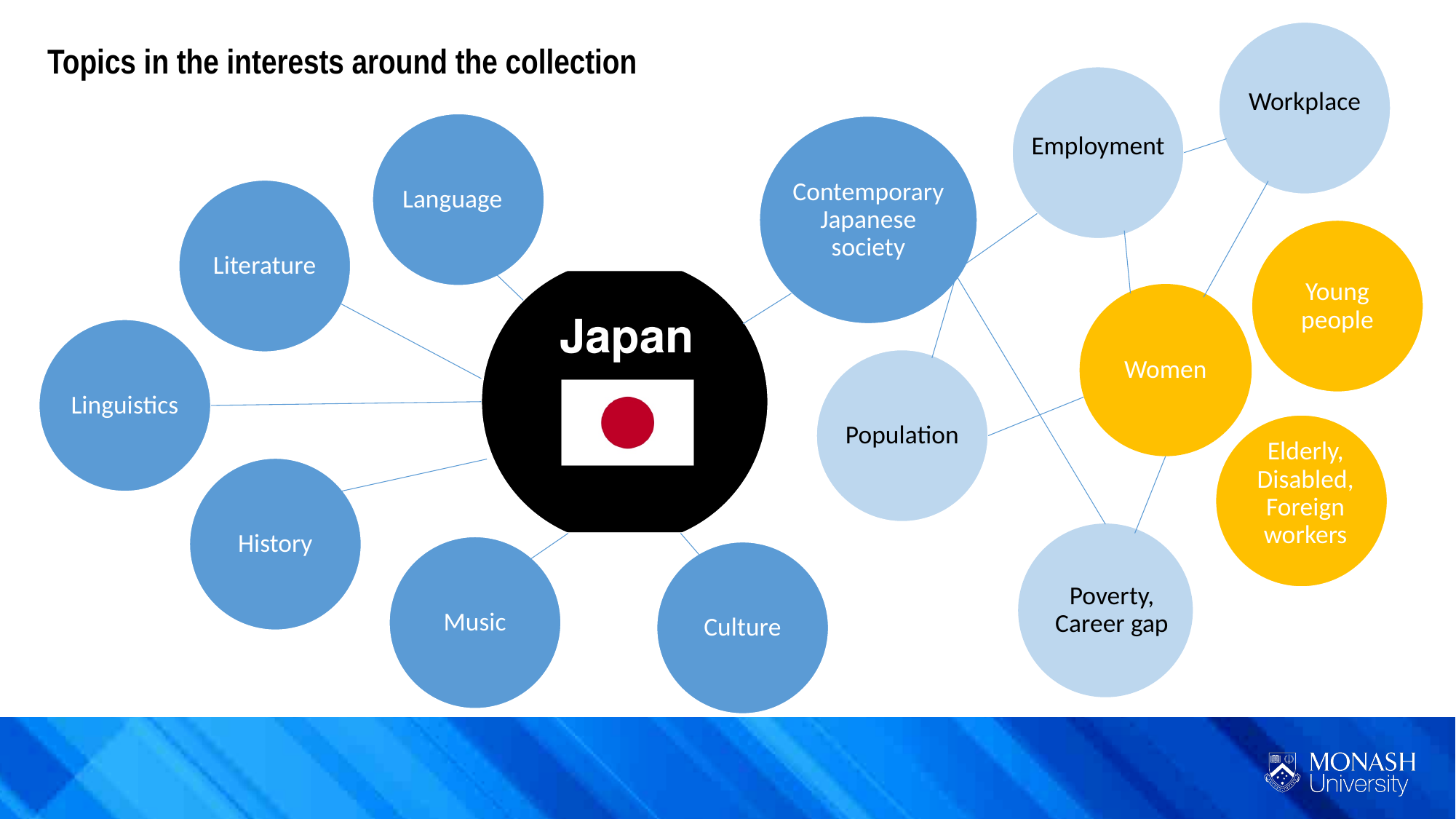

Workplace
Topics in the interests around the collection

Employment

Language

Contemporary Japanese society

Literature

Young people

Women

Linguistics

Population

Elderly, Disabled, Foreign workers

History

Poverty, Career gap

Music

Culture